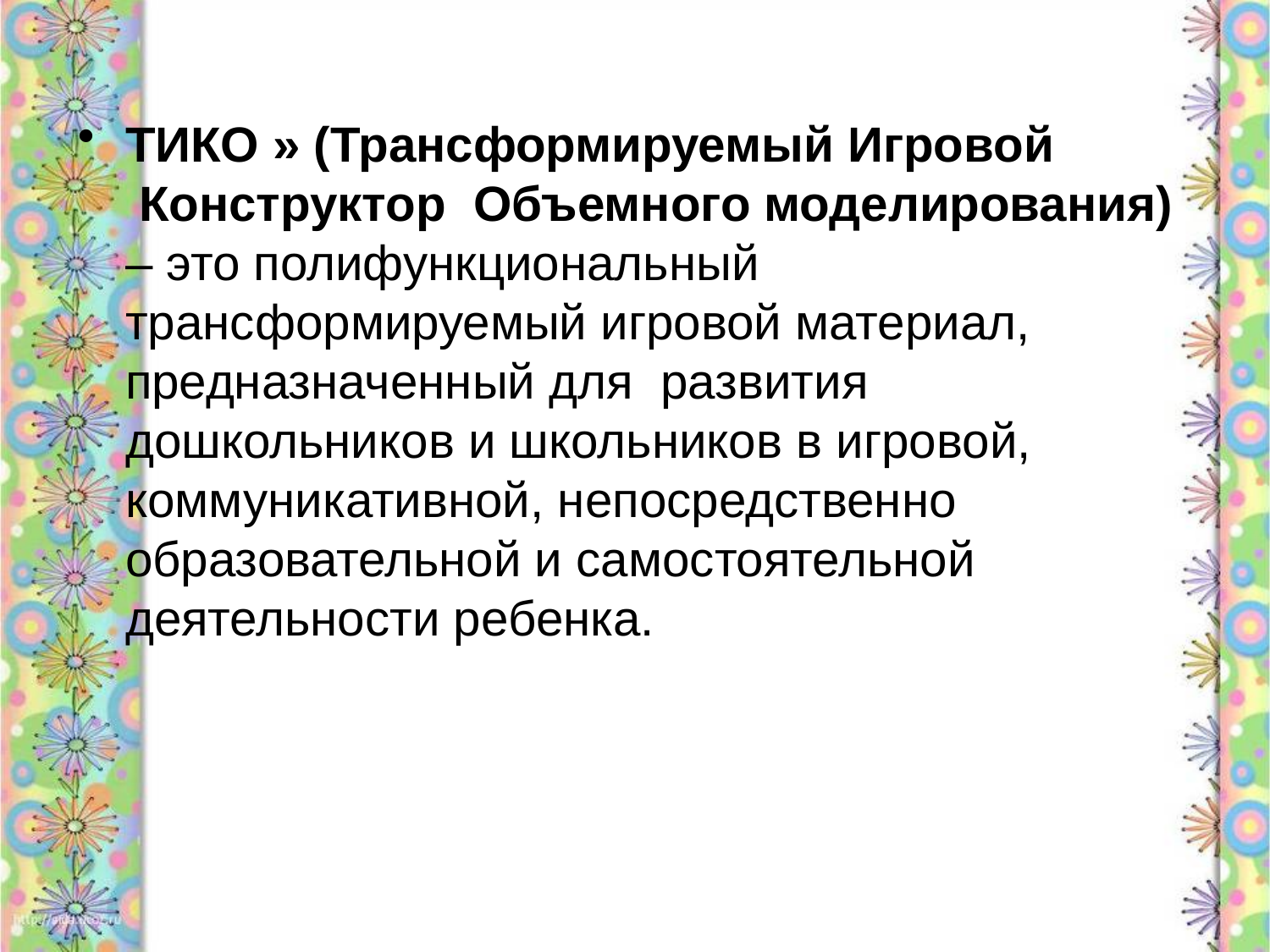

#
ТИКО » (Трансформируемый Игровой  Конструктор  Объемного моделирования) – это полифункциональный трансформируемый игровой материал, предназначенный для  развития  дошкольников и школьников в игровой, коммуникативной, непосредственно образовательной и самостоятельной деятельности ребенка.